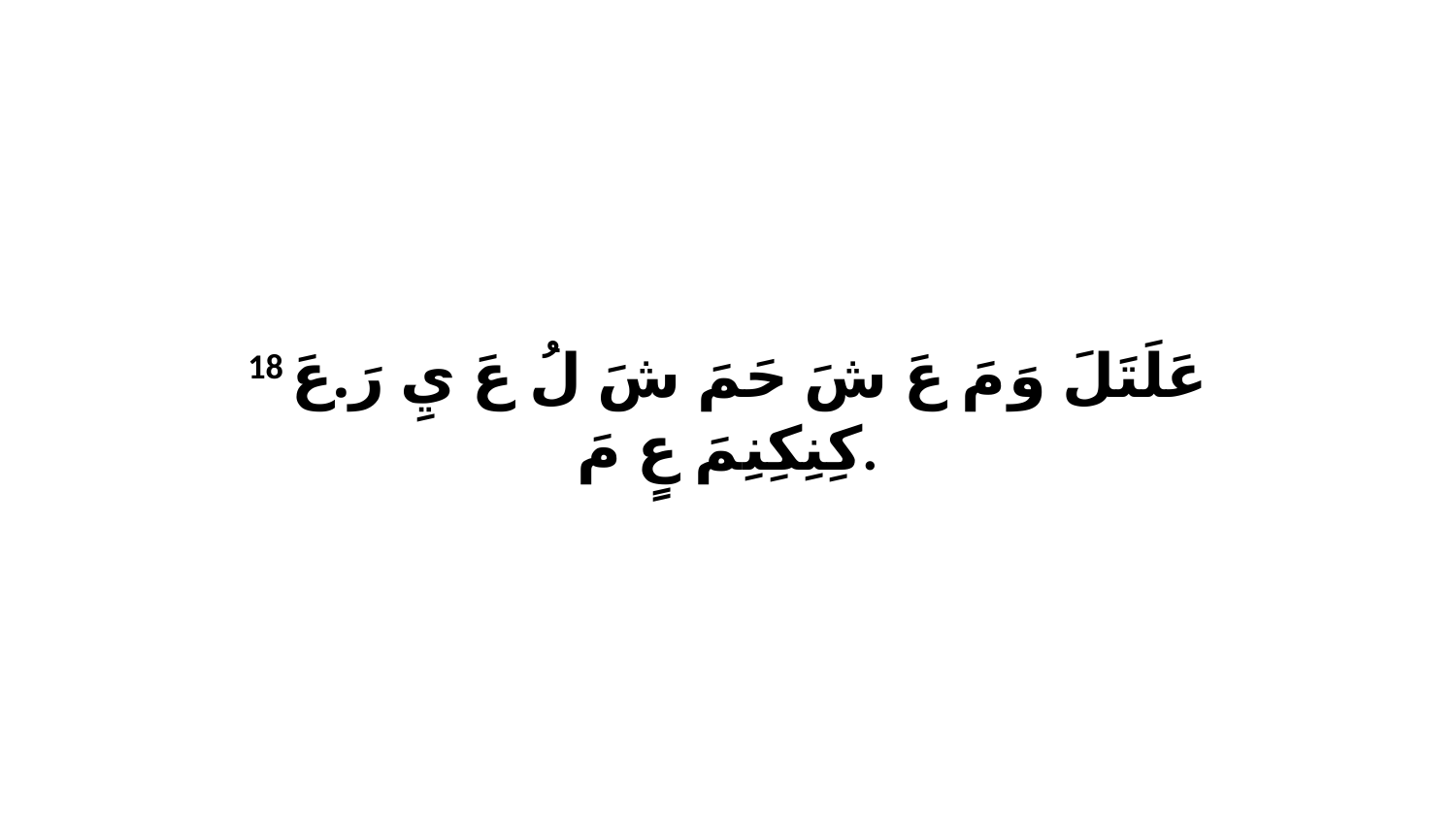

18 عَلَتَلَ وَ مَ عَ شَ حَمَ شَ لُ عَ يِ رَ.عَ كِنِكِنِمَ عٍ مَ.